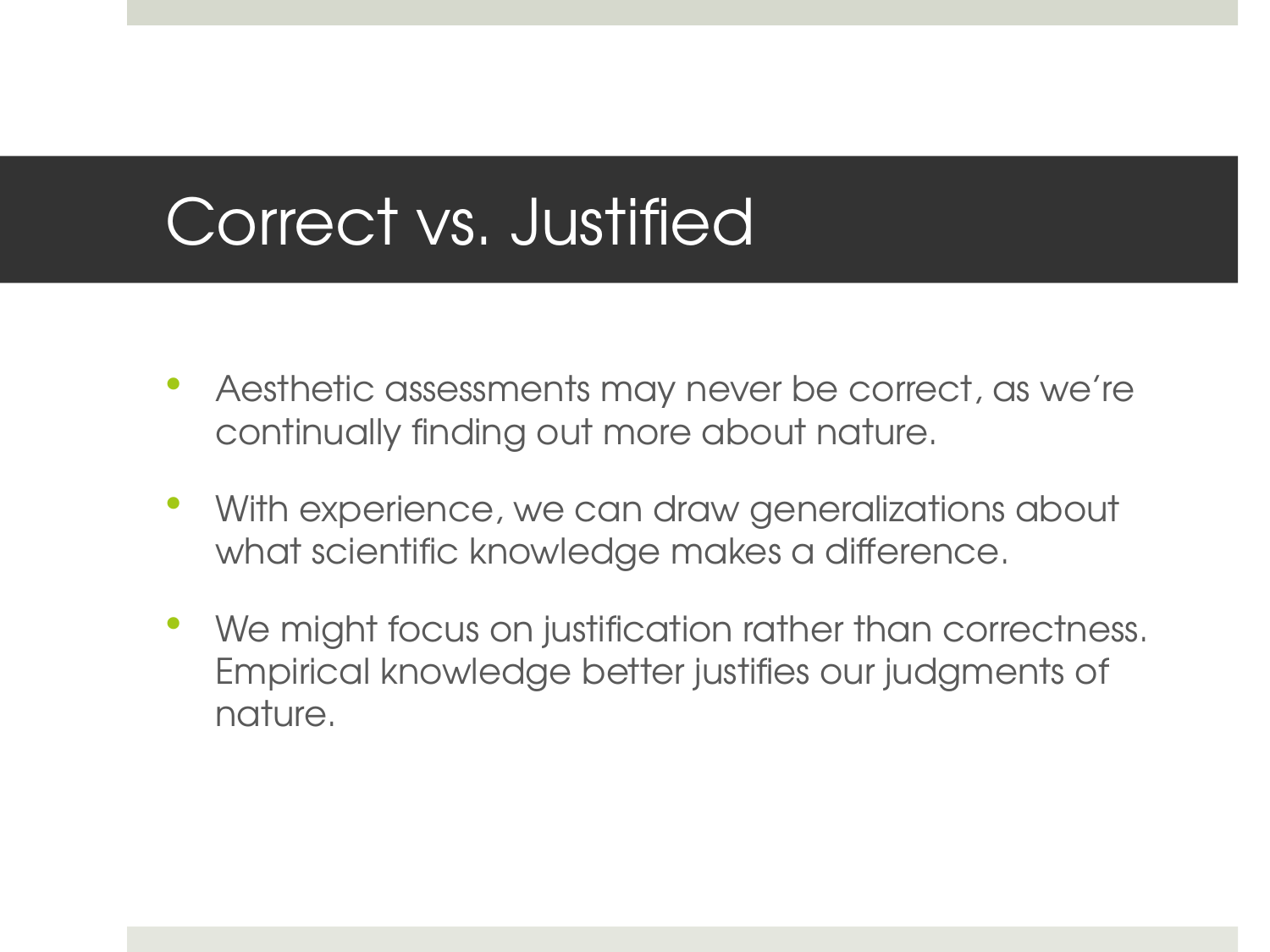

# Correct vs. Justified
Aesthetic assessments may never be correct, as we’re continually finding out more about nature.
With experience, we can draw generalizations about what scientific knowledge makes a difference.
We might focus on justification rather than correctness.  Empirical knowledge better justifies our judgments of nature.